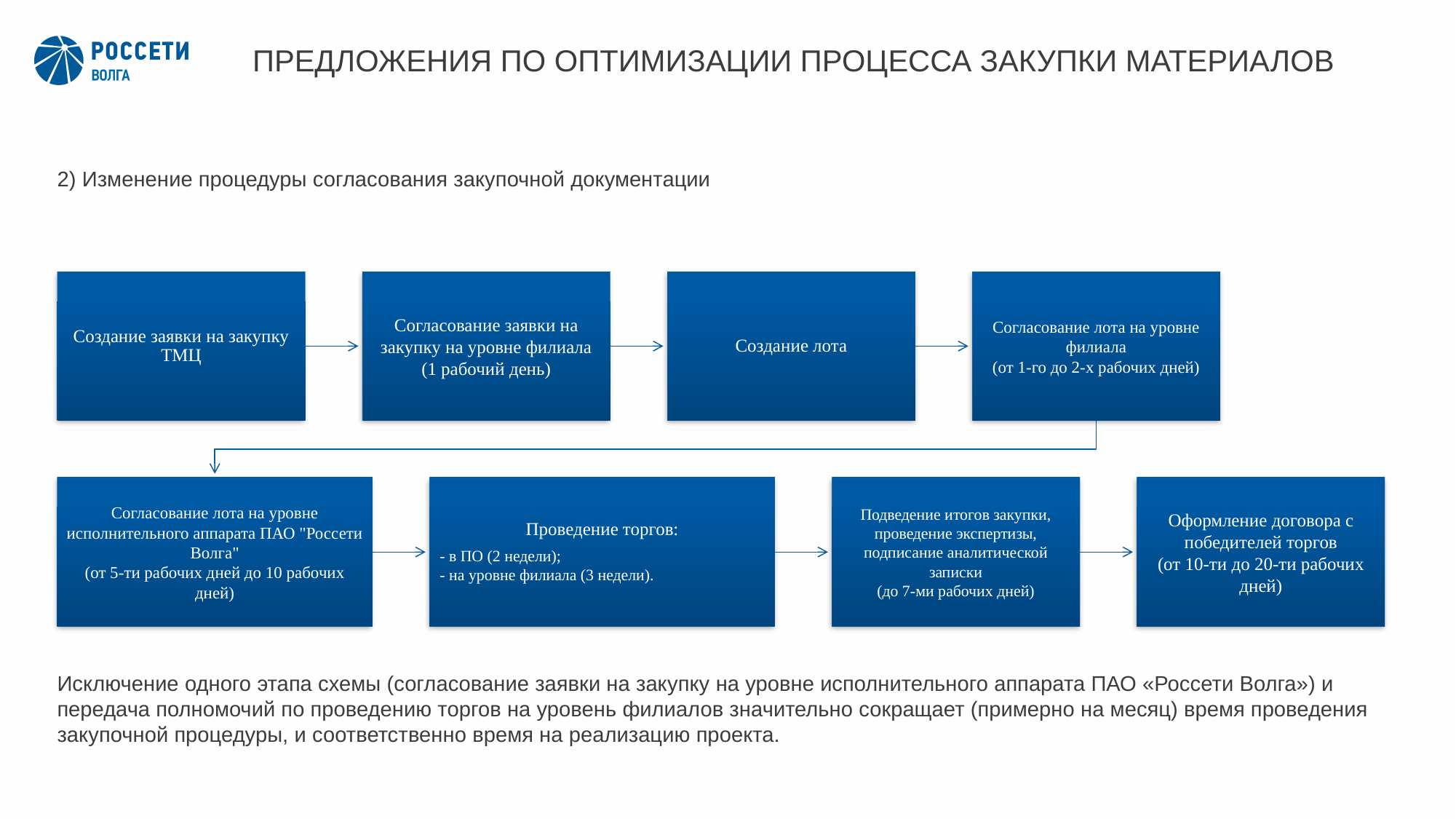

# Предложения по оптимизации процесса закупки материалов
2) Изменение процедуры согласования закупочной документации

Создание заявки на закупку ТМЦ

Согласование заявки на закупку на уровне филиала
(1 рабочий день)

Создание лота

Согласование лота на уровне филиала
(от 1-го до 2-х рабочих дней)

Согласование лота на уровне исполнительного аппарата ПАО "Россети Волга"
(от 5-ти рабочих дней до 10 рабочих дней)

Проведение торгов:
- в ПО (2 недели);
- на уровне филиала (3 недели).

Подведение итогов закупки, проведение экспертизы, подписание аналитической записки
(до 7-ми рабочих дней)
Оформление договора с победителей торгов
(от 10-ти до 20-ти рабочих дней)
Исключение одного этапа схемы (согласование заявки на закупку на уровне исполнительного аппарата ПАО «Россети Волга») и передача полномочий по проведению торгов на уровень филиалов значительно сокращает (примерно на месяц) время проведения закупочной процедуры, и соответственно время на реализацию проекта.